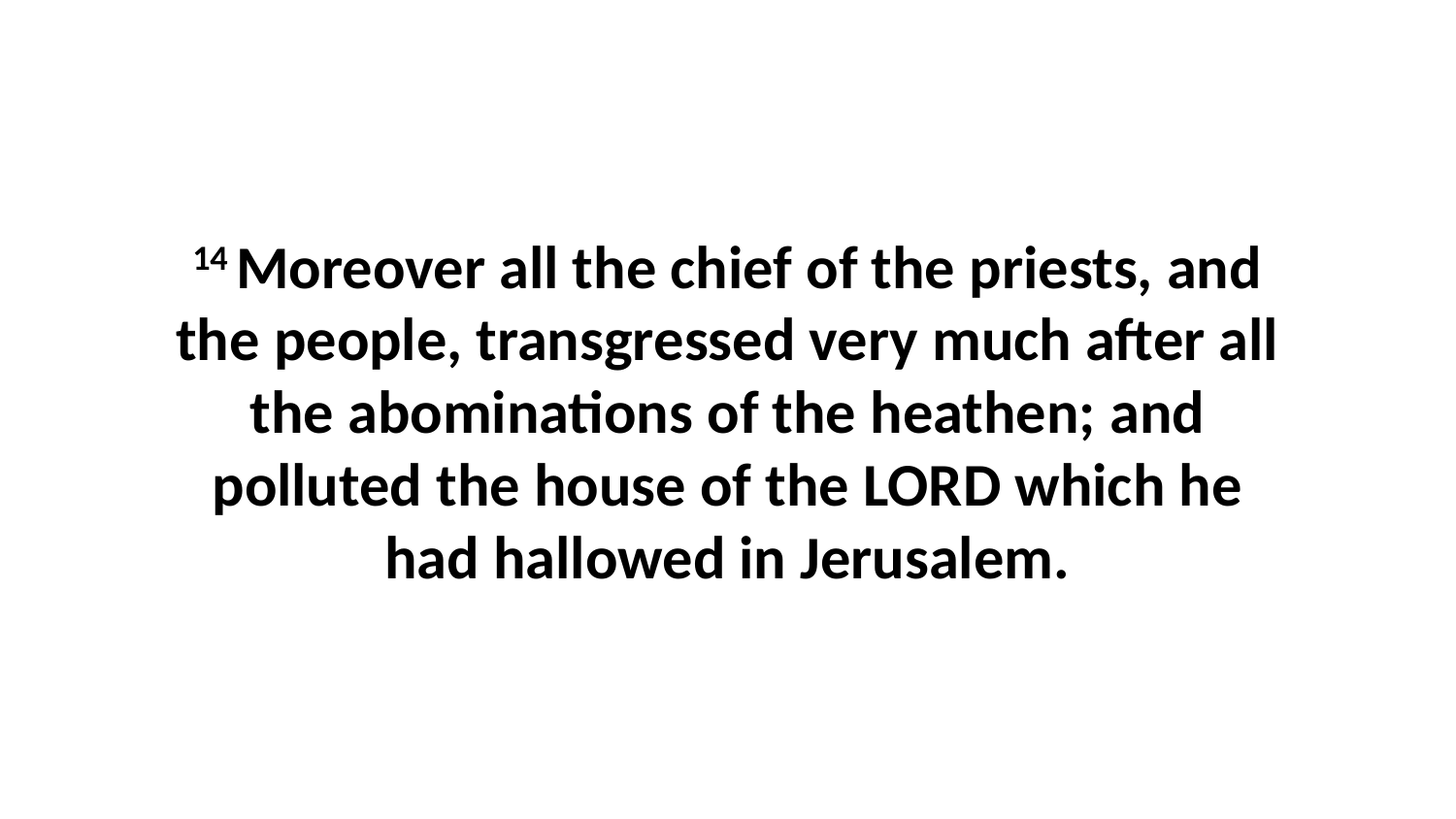

14 Moreover all the chief of the priests, and the people, transgressed very much after all the abominations of the heathen; and polluted the house of the LORD which he had hallowed in Jerusalem.